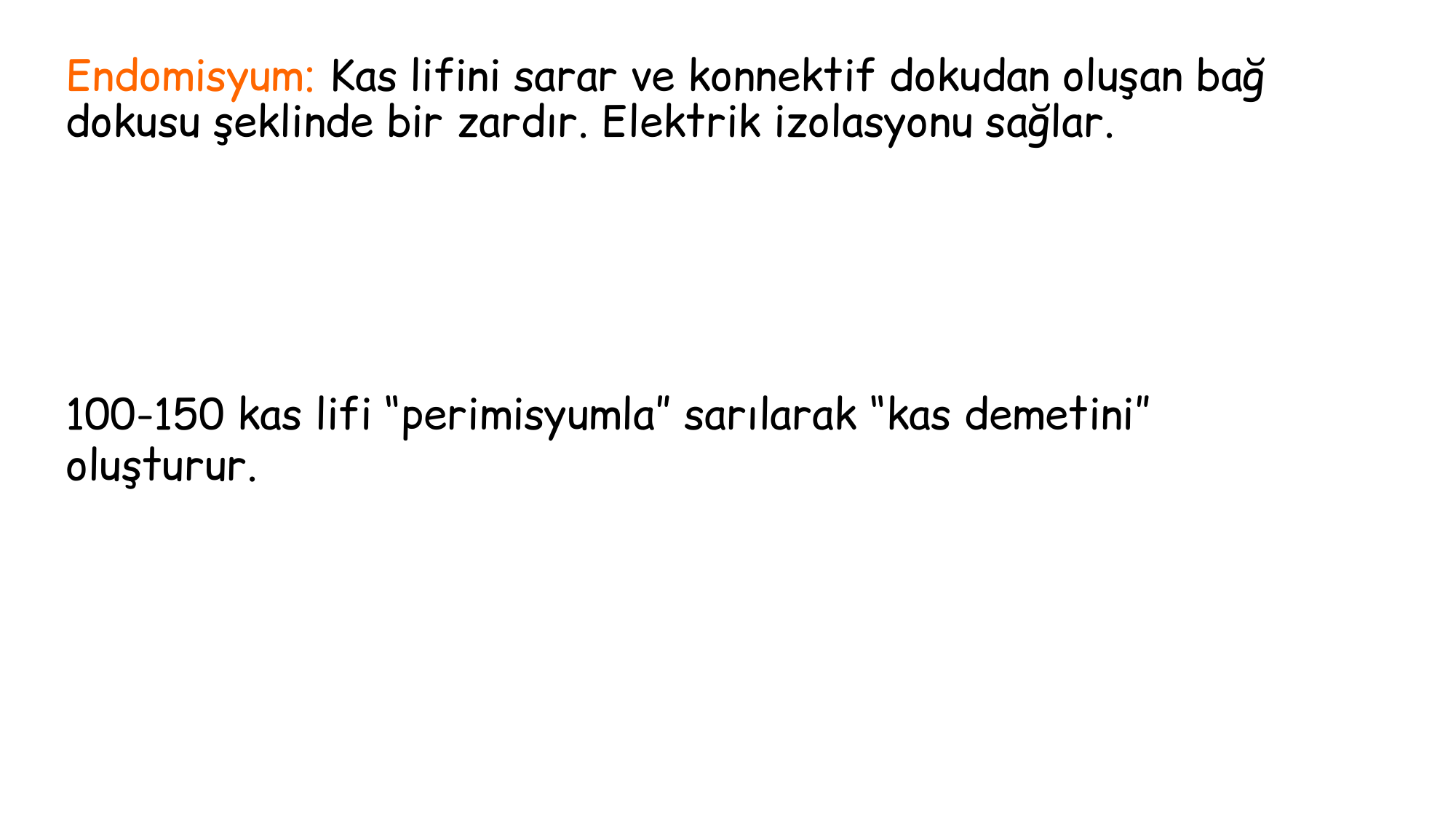

Endomisyum: Kas lifini sarar ve konnektif dokudan oluşan bağ dokusu şeklinde bir zardır. Elektrik izolasyonu sağlar.
100-150 kas lifi “perimisyumla” sarılarak “kas demetini” oluşturur.